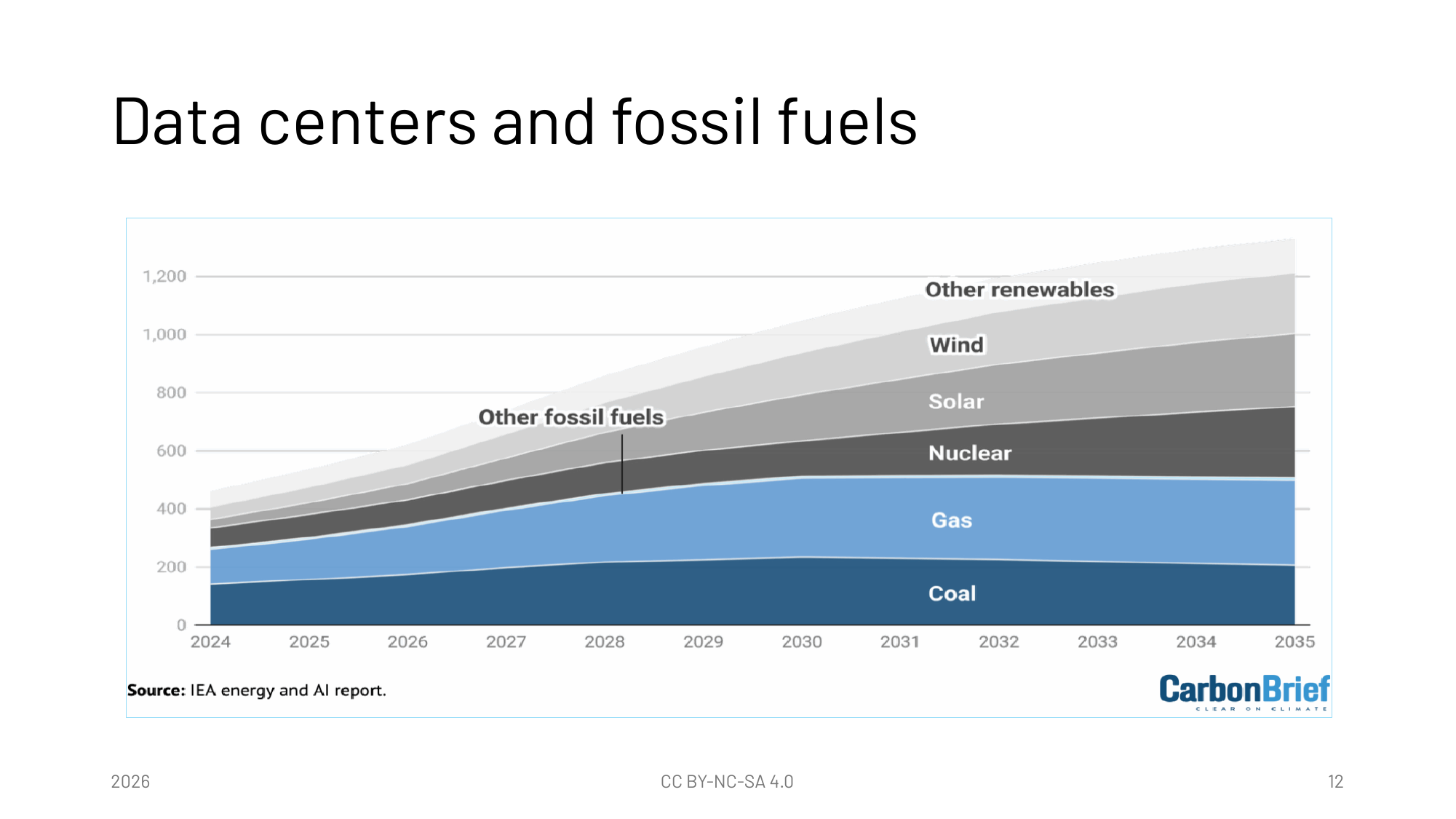

# Data centers and fossil fuels

2026
CC BY-NC-SA 4.0
12